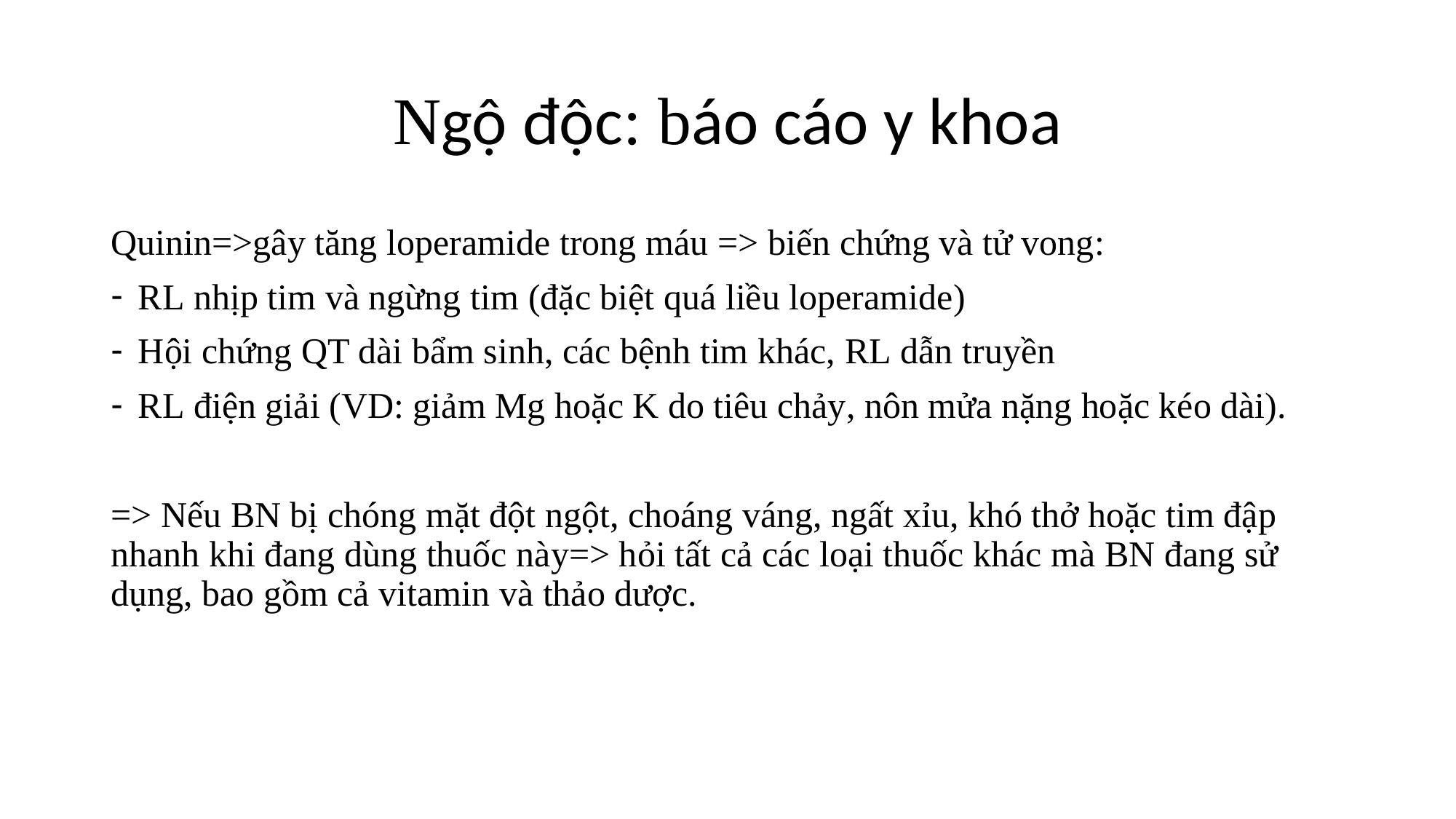

# Ngộ độc: báo cáo y khoa
Quinin=>gây tăng loperamide trong máu => biến chứng và tử vong:
RL nhịp tim và ngừng tim (đặc biệt quá liều loperamide)
Hội chứng QT dài bẩm sinh, các bệnh tim khác, RL dẫn truyền
RL điện giải (VD: giảm Mg hoặc K do tiêu chảy, nôn mửa nặng hoặc kéo dài).

=> Nếu BN bị chóng mặt đột ngột, choáng váng, ngất xỉu, khó thở hoặc tim đập nhanh khi đang dùng thuốc này=> hỏi tất cả các loại thuốc khác mà BN đang sử dụng, bao gồm cả vitamin và thảo dược.